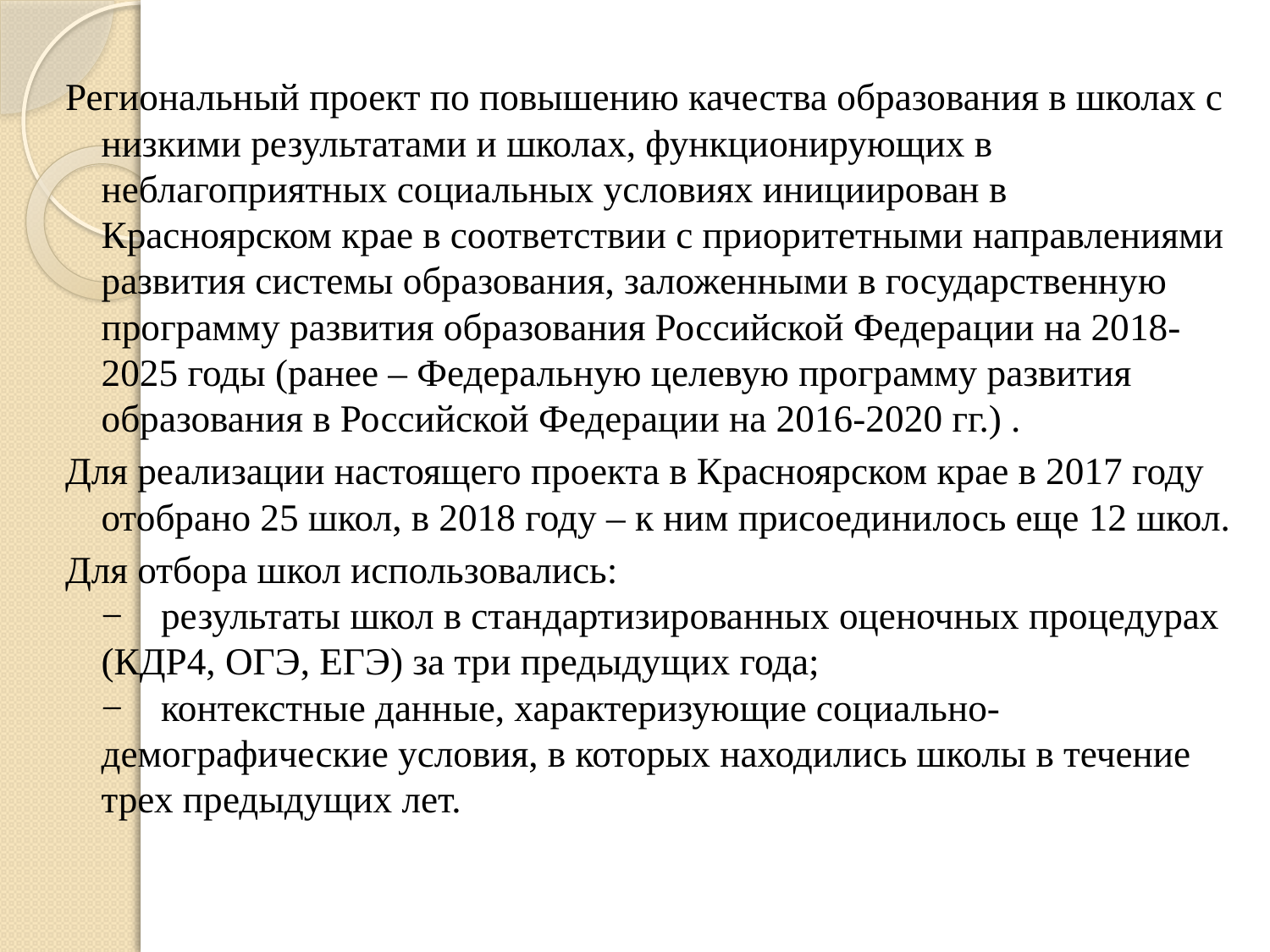

#
Региональный проект по повышению качества образования в школах с низкими результатами и школах, функционирующих в неблагоприятных социальных условиях инициирован в Красноярском крае в соответствии с приоритетными направлениями развития системы образования, заложенными в государственную программу развития образования Российской Федерации на 2018-2025 годы (ранее – Федеральную целевую программу развития образования в Российской Федерации на 2016-2020 гг.) .
Для реализации настоящего проекта в Красноярском крае в 2017 году отобрано 25 школ, в 2018 году – к ним присоединилось еще 12 школ.
Для отбора школ использовались:
−    результаты школ в стандартизированных оценочных процедурах (КДР4, ОГЭ, ЕГЭ) за три предыдущих года;
−    контекстные данные, характеризующие социально-демографические условия, в которых находились школы в течение трех предыдущих лет.